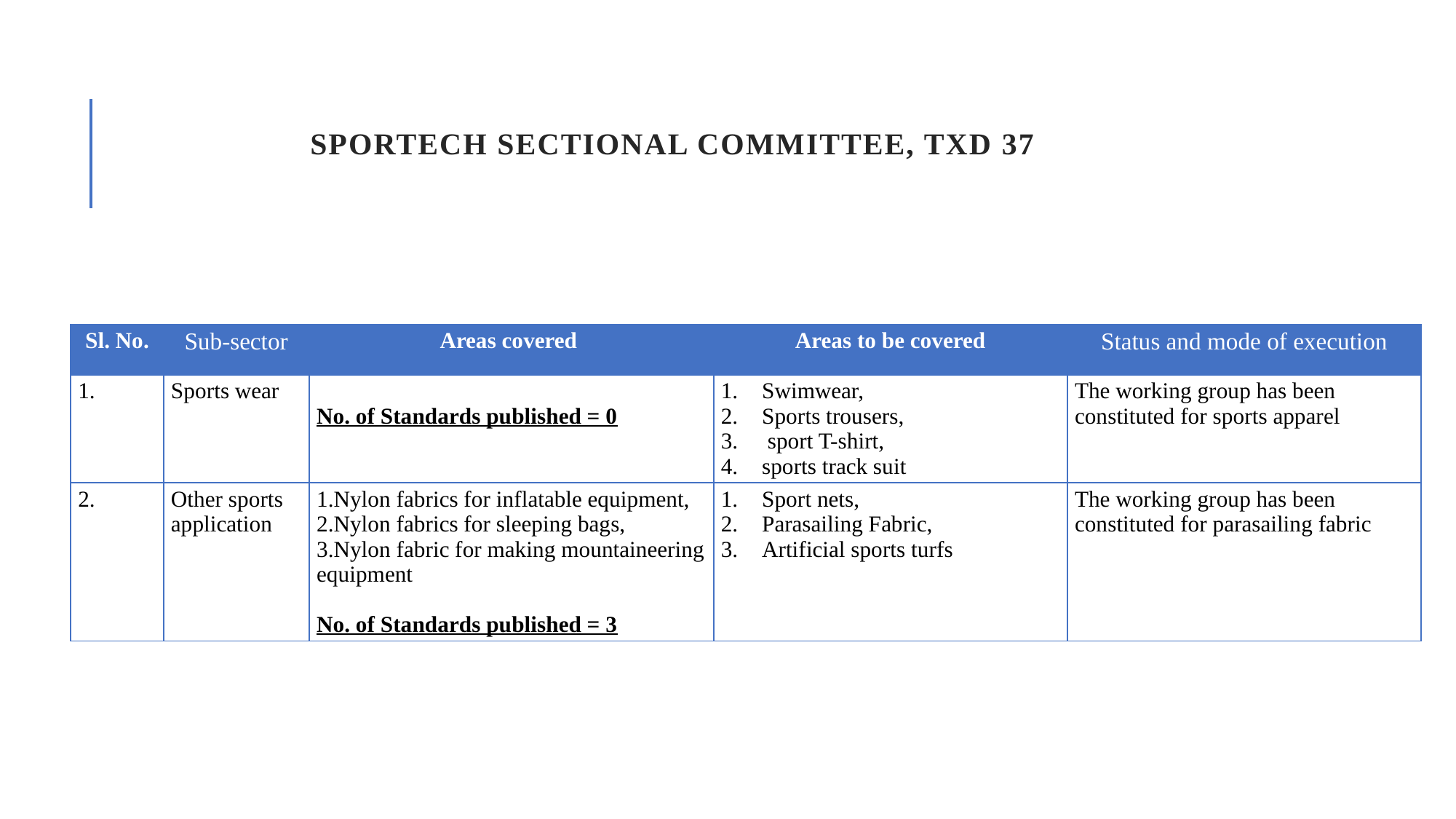

# SPORTECH SECTIONAL COMMITTEE, TXD 37
| Sl. No. | Sub-sector | Areas covered | Areas to be covered | Status and mode of execution |
| --- | --- | --- | --- | --- |
| 1. | Sports wear | No. of Standards published = 0 | Swimwear, Sports trousers, sport T-shirt, sports track suit | The working group has been constituted for sports apparel |
| 2. | Other sports application | Nylon fabrics for inflatable equipment,  Nylon fabrics for sleeping bags,  Nylon fabric for making mountaineering equipment No. of Standards published = 3 | Sport nets, Parasailing Fabric, Artificial sports turfs | The working group has been constituted for parasailing fabric |